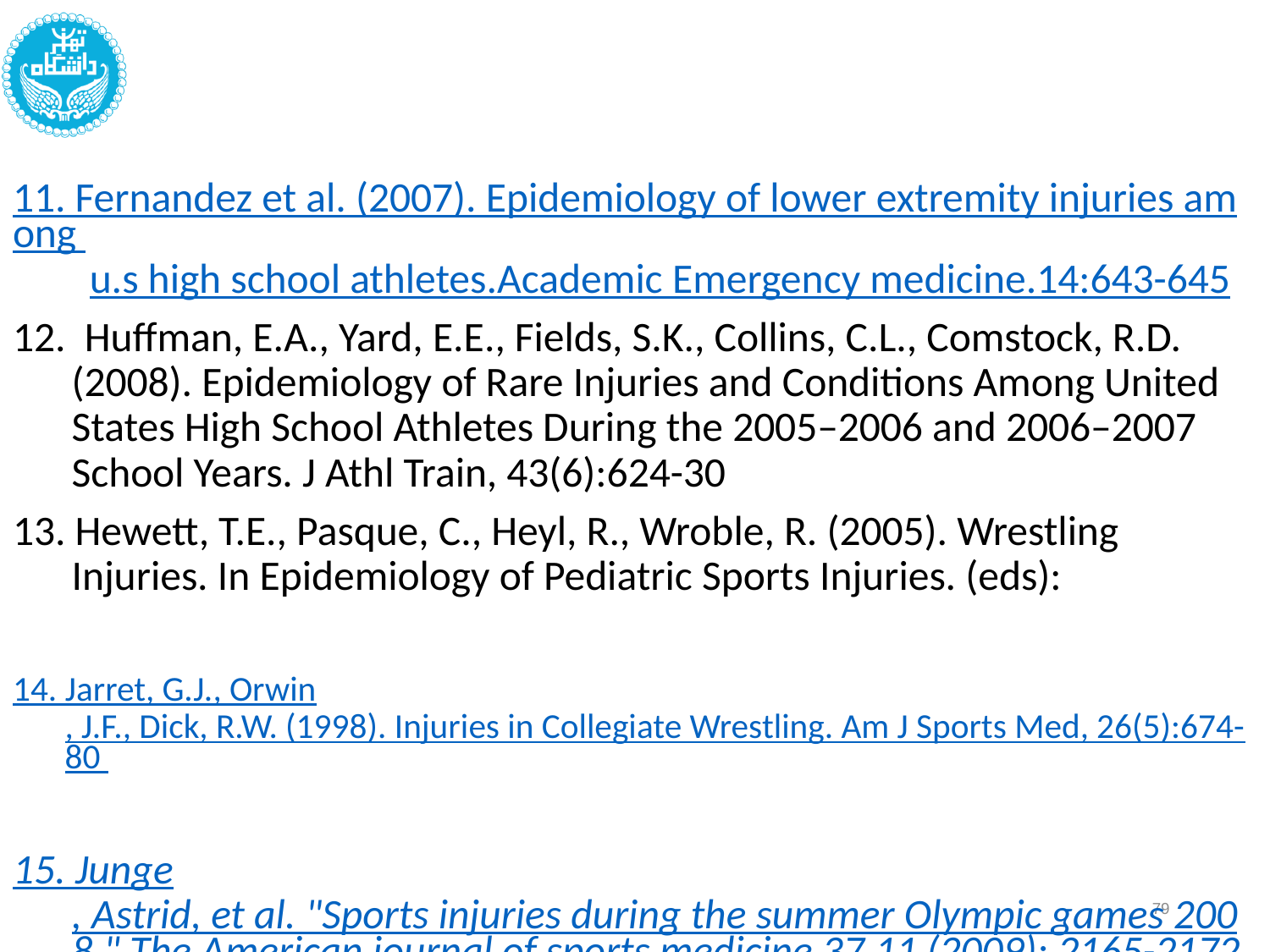

#
11. Fernandez et al. (2007). Epidemiology of lower extremity injuries among u.s high school athletes.Academic Emergency medicine.14:643-645
12.  Huffman, E.A., Yard, E.E., Fields, S.K., Collins, C.L., Comstock, R.D. (2008). Epidemiology of Rare Injuries and Conditions Among United States High School Athletes During the 2005–2006 and 2006–2007 School Years. J Athl Train, 43(6):624-30
13. Hewett, T.E., Pasque, C., Heyl, R., Wroble, R. (2005). Wrestling Injuries. In Epidemiology of Pediatric Sports Injuries. (eds):

14. Jarret, G.J., Orwin, J.F., Dick, R.W. (1998). Injuries in Collegiate Wrestling. Am J Sports Med, 26(5):674-80

15. Junge, Astrid, et al. "Sports injuries during the summer Olympic games 2008." The American journal of sports medicine 37.11 (2009): 2165-2172

79